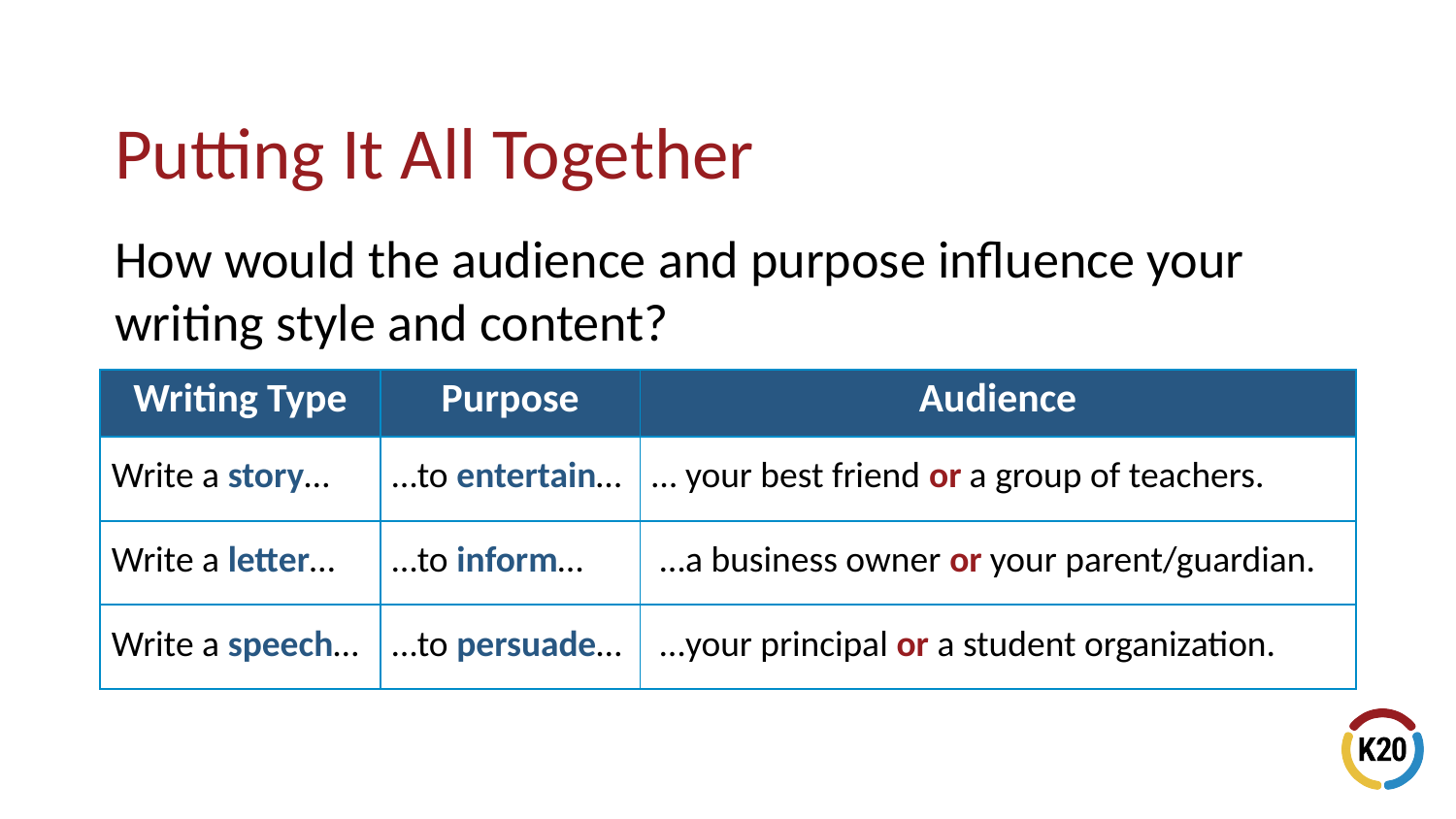

# Putting It All Together
How would the audience and purpose influence your writing style and content?
| Writing Type | Purpose | Audience |
| --- | --- | --- |
| Write a story… | …to entertain… | … your best friend or a group of teachers. |
| Write a letter… | …to inform… | …a business owner or your parent/guardian. |
| Write a speech… | …to persuade… | …your principal or a student organization. |